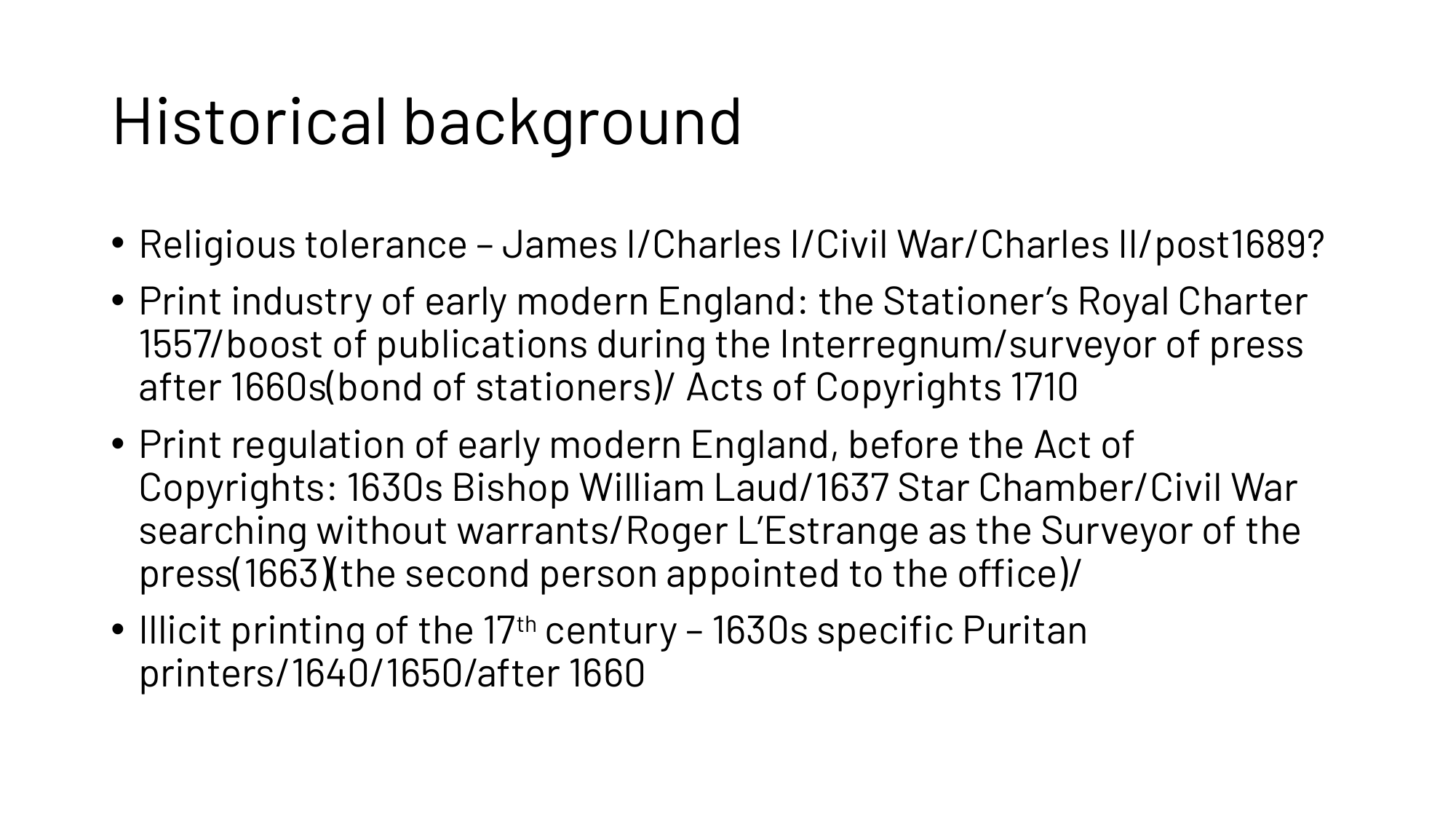

# Historical background
Religious tolerance – James I/Charles I/Civil War/Charles II/post1689?
Print industry of early modern England: the Stationer’s Royal Charter 1557/boost of publications during the Interregnum/surveyor of press after 1660s(bond of stationers)/ Acts of Copyrights 1710
Print regulation of early modern England, before the Act of Copyrights: 1630s Bishop William Laud/1637 Star Chamber/Civil War searching without warrants/Roger L’Estrange as the Surveyor of the press(1663)(the second person appointed to the office)/
Illicit printing of the 17th century – 1630s specific Puritan printers/1640/1650/after 1660